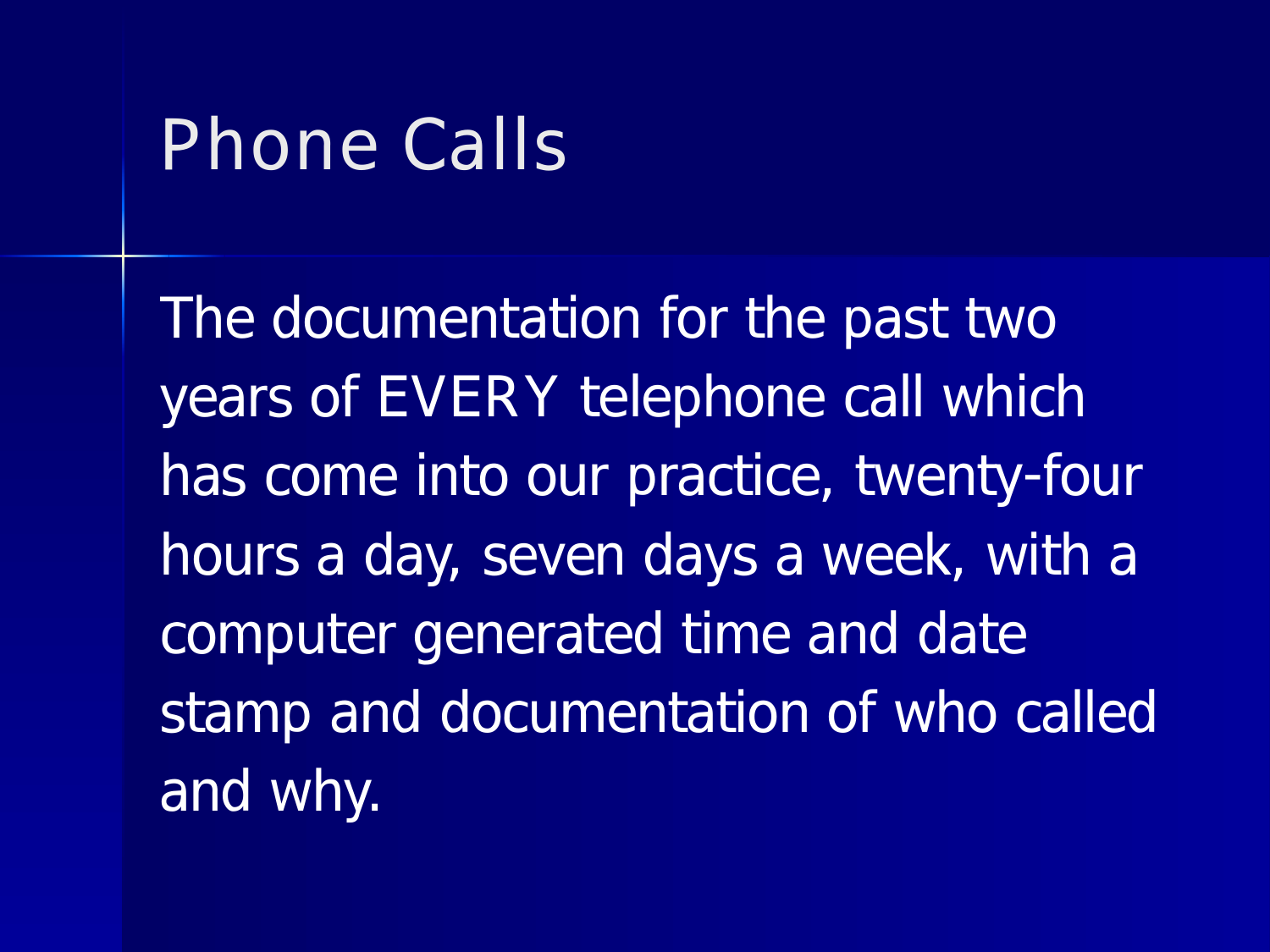

# Phone Calls
The documentation for the past two
years of EVERY telephone call which
has come into our practice, twenty-four
hours a day, seven days a week, with a
computer generated time and date
stamp and documentation of who called
and why.